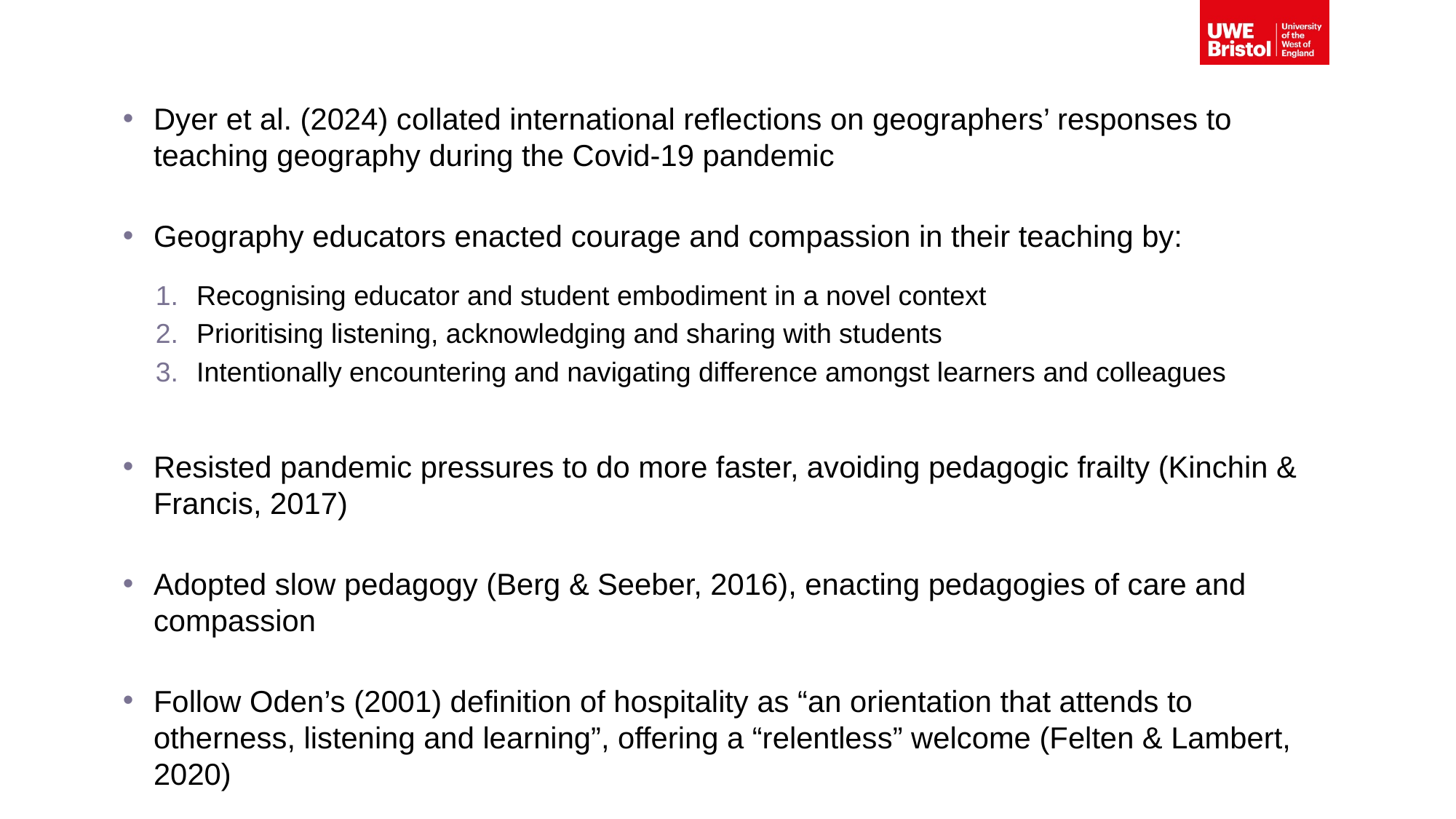

Dyer et al. (2024) collated international reflections on geographers’ responses to teaching geography during the Covid-19 pandemic

Geography educators enacted courage and compassion in their teaching by:

Recognising educator and student embodiment in a novel context
Prioritising listening, acknowledging and sharing with students
Intentionally encountering and navigating difference amongst learners and colleagues

Resisted pandemic pressures to do more faster, avoiding pedagogic frailty (Kinchin & Francis, 2017)

Adopted slow pedagogy (Berg & Seeber, 2016), enacting pedagogies of care and compassion

Follow Oden’s (2001) definition of hospitality as “an orientation that attends to otherness, listening and learning”, offering a “relentless” welcome (Felten & Lambert, 2020)